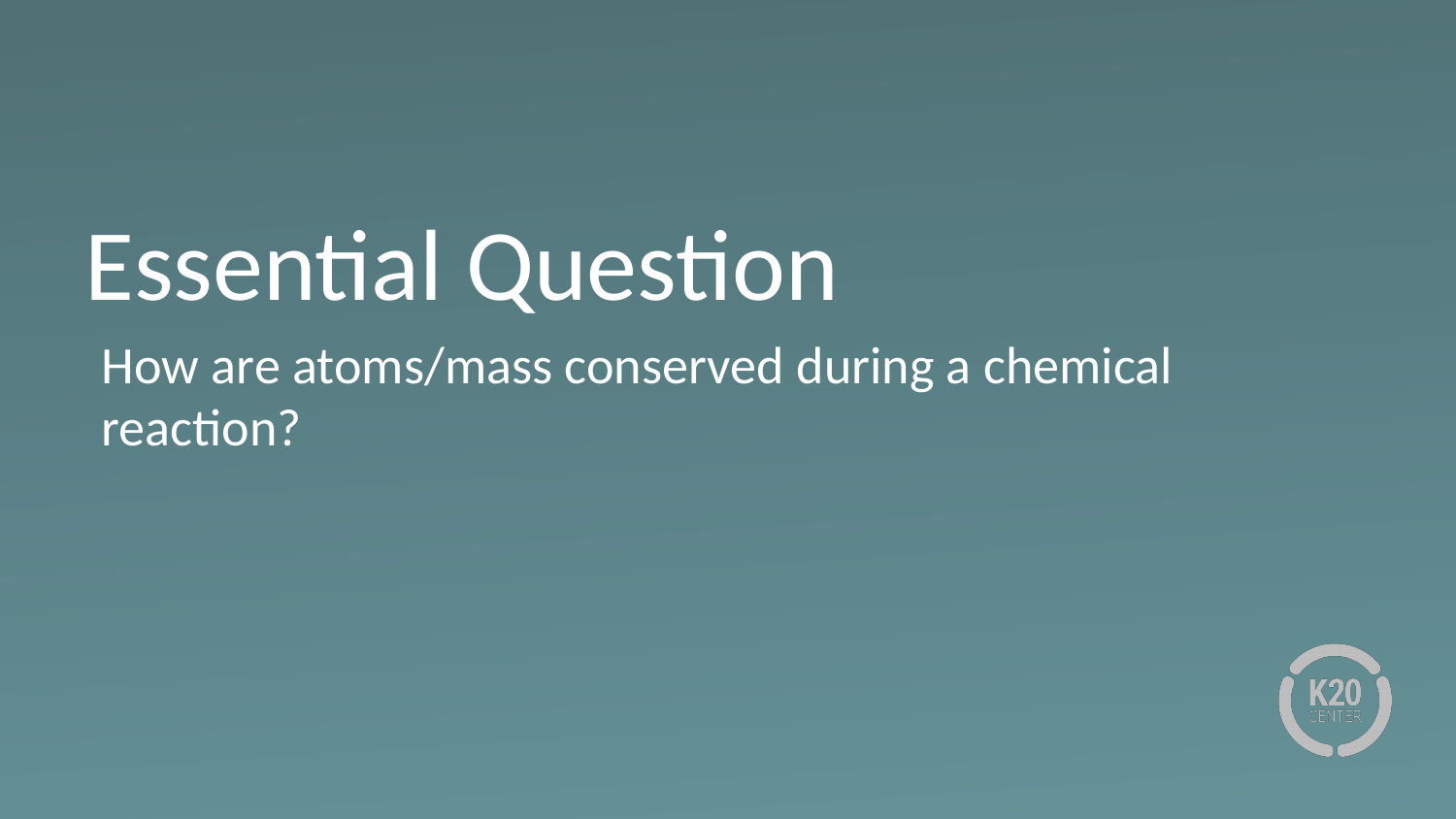

# Essential Question
How are atoms/mass conserved during a chemical reaction?